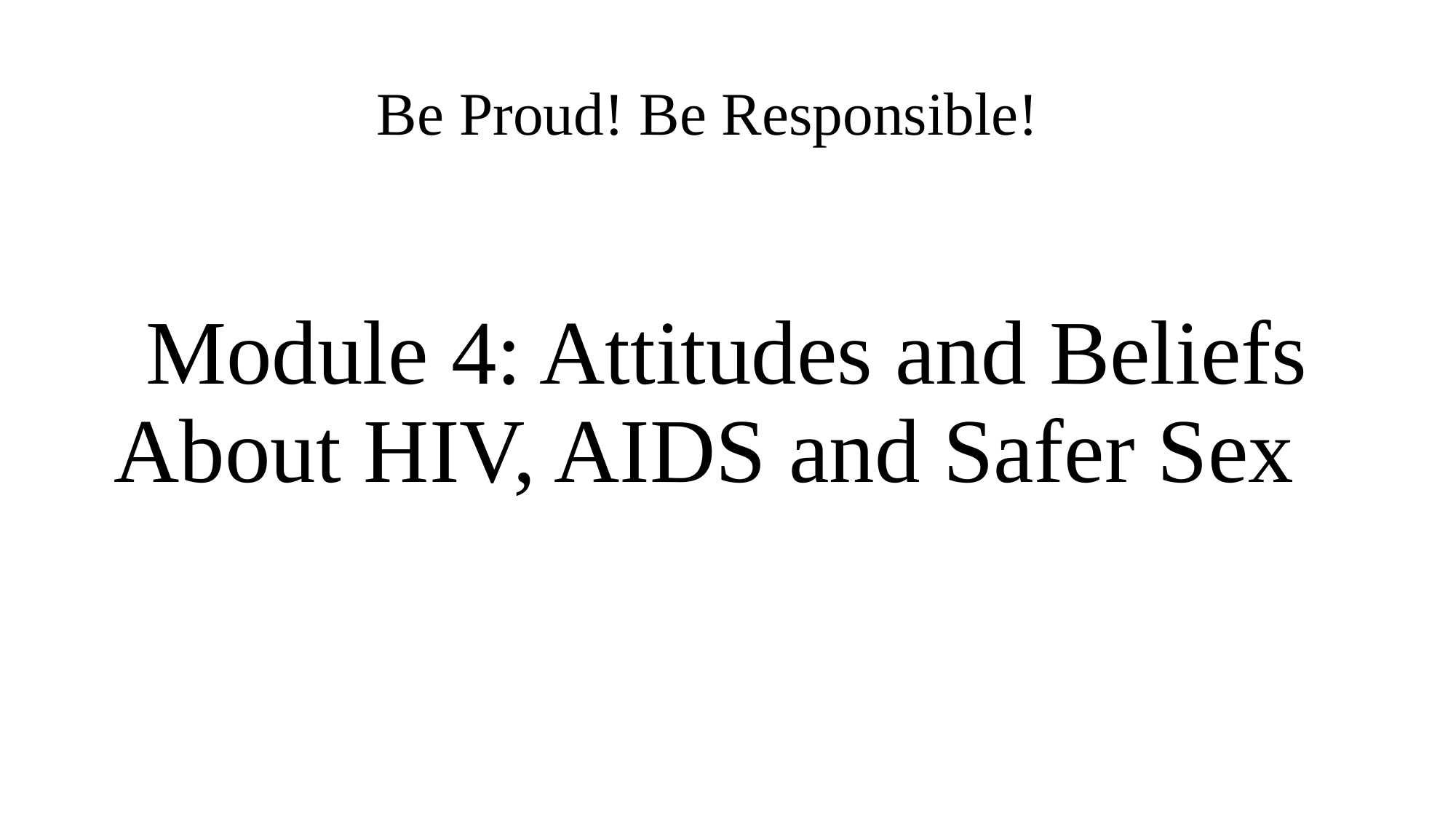

Be Proud! Be Responsible!
# Module 4: Attitudes and Beliefs About HIV, AIDS and Safer Sex